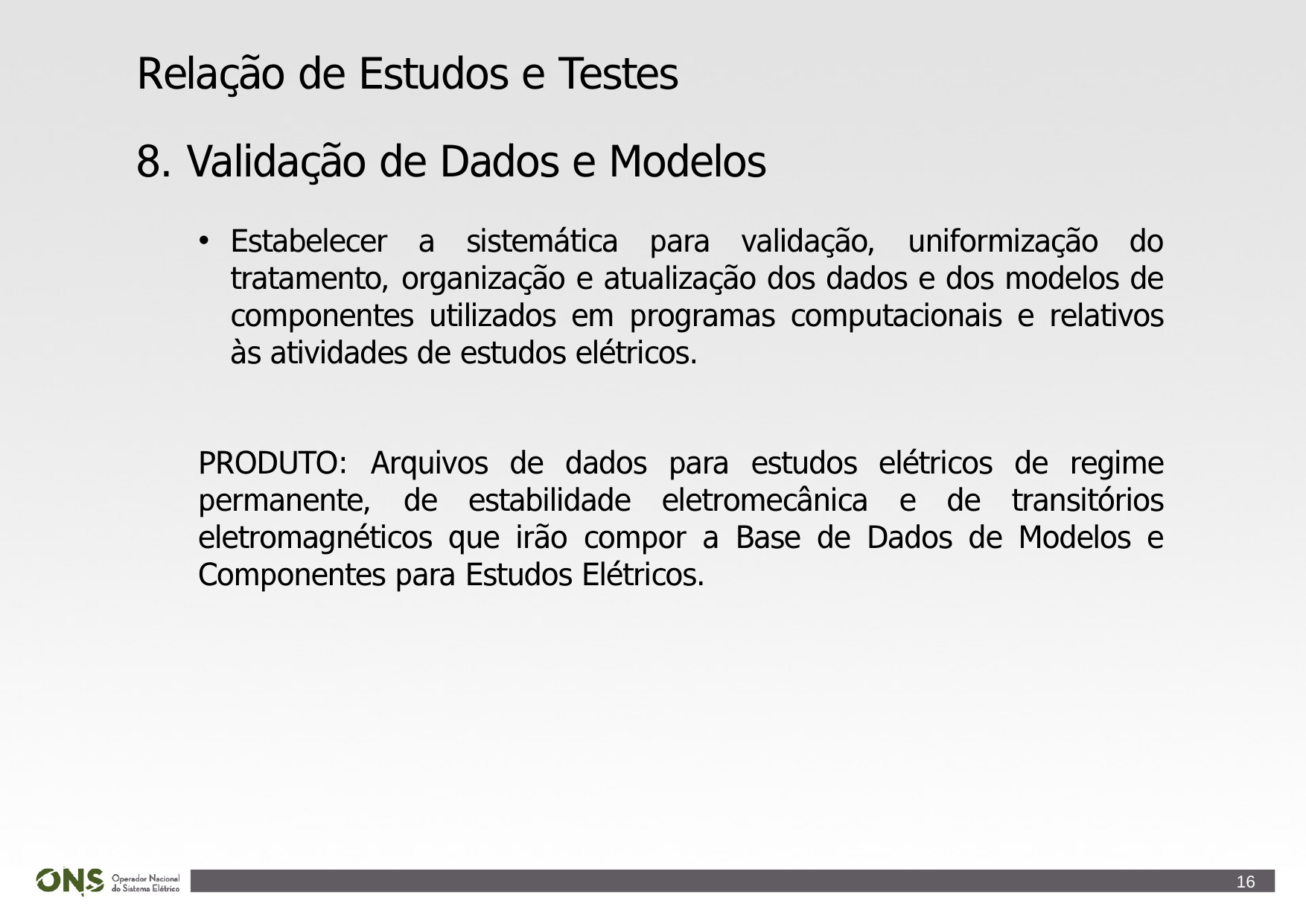

Relação de Estudos e Testes

8. Validação de Dados e Modelos
Estabelecer a sistemática para validação, uniformização do tratamento, organização e atualização dos dados e dos modelos de componentes utilizados em programas computacionais e relativos às atividades de estudos elétricos.

PRODUTO: Arquivos de dados para estudos elétricos de regime permanente, de estabilidade eletromecânica e de transitórios eletromagnéticos que irão compor a Base de Dados de Modelos e Componentes para Estudos Elétricos.